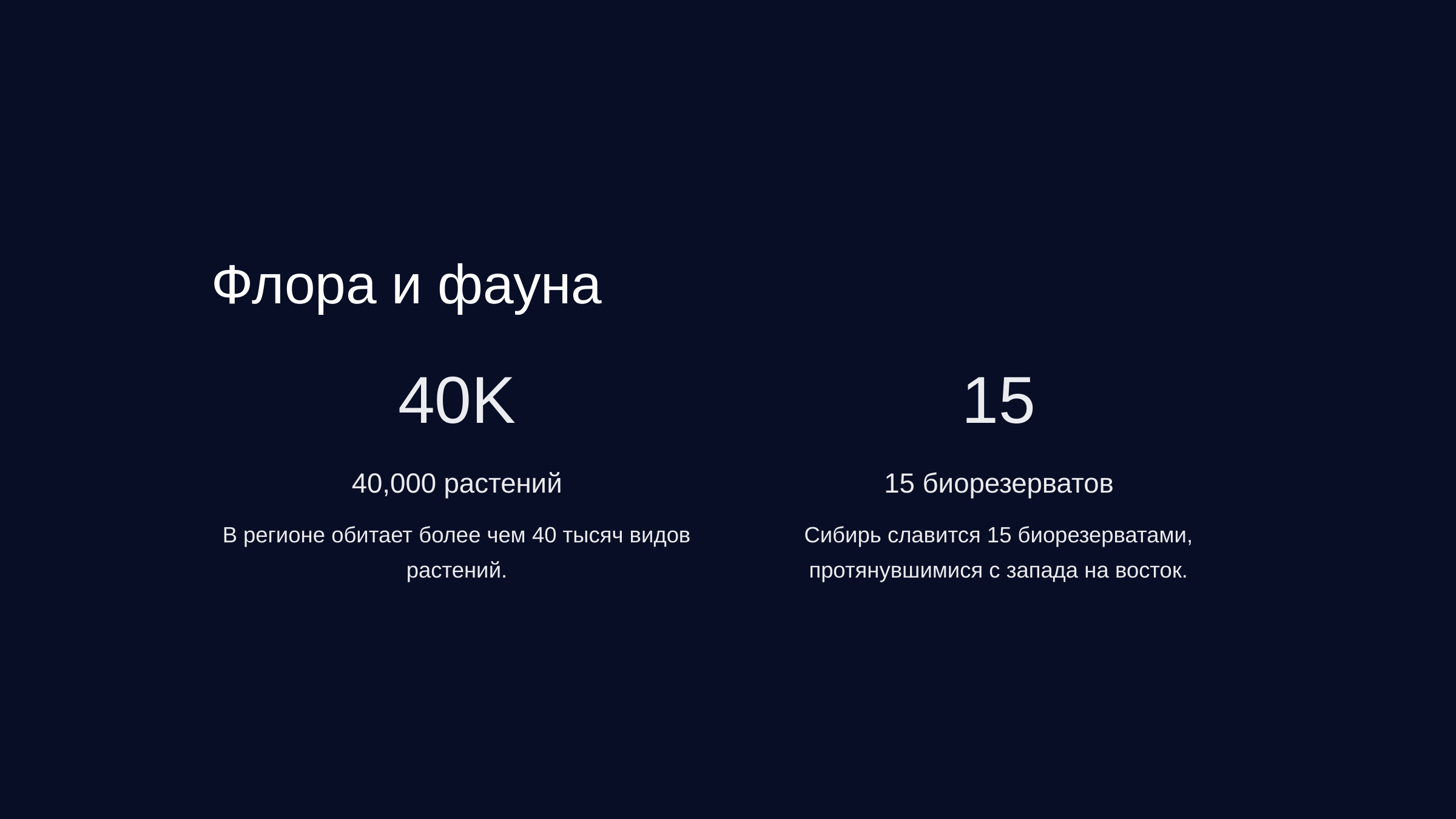

newUROKI.net
Флора и фауна
40K
15
40,000 растений
15 биорезерватов
В регионе обитает более чем 40 тысяч видов растений.
Сибирь славится 15 биорезерватами, протянувшимися с запада на восток.